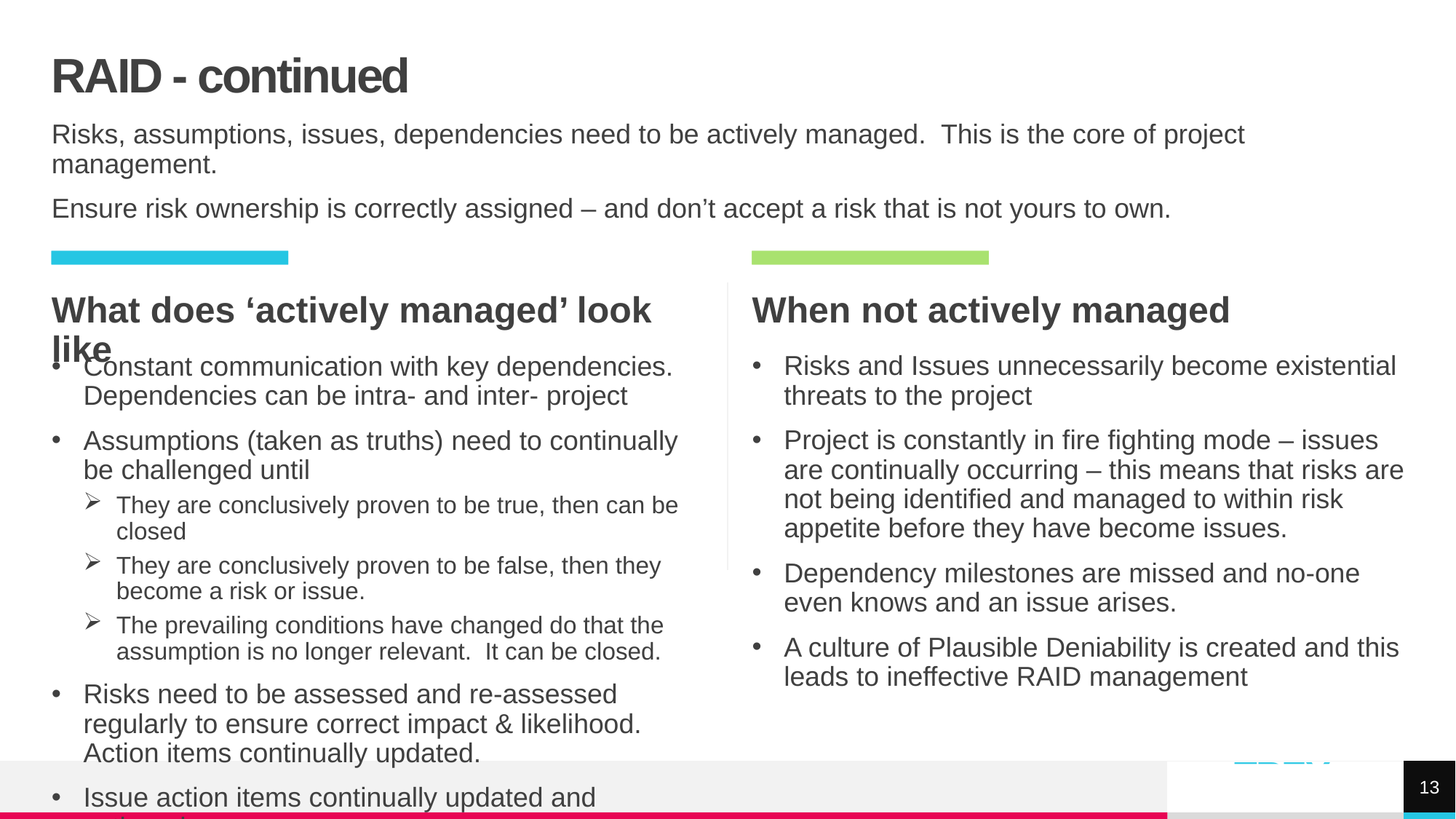

# RAID - continued
Risks, assumptions, issues, dependencies need to be actively managed.  This is the core of project management.
Ensure risk ownership is correctly assigned – and don’t accept a risk that is not yours to own.

What does ‘actively managed’ look like
When not actively managed
Risks and Issues unnecessarily become existential threats to the project
Project is constantly in fire fighting mode – issues are continually occurring – this means that risks are not being identified and managed to within risk appetite before they have become issues.
Dependency milestones are missed and no-one even knows and an issue arises.
A culture of Plausible Deniability is created and this leads to ineffective RAID management

Constant communication with key dependencies.  Dependencies can be intra- and inter- project
Assumptions (taken as truths) need to continually be challenged until
They are conclusively proven to be true, then can be closed
They are conclusively proven to be false, then they become a risk or issue.
The prevailing conditions have changed do that the assumption is no longer relevant.  It can be closed.
Risks need to be assessed and re-assessed regularly to ensure correct impact & likelihood.  Action items continually updated.
Issue action items continually updated and actioned.
13